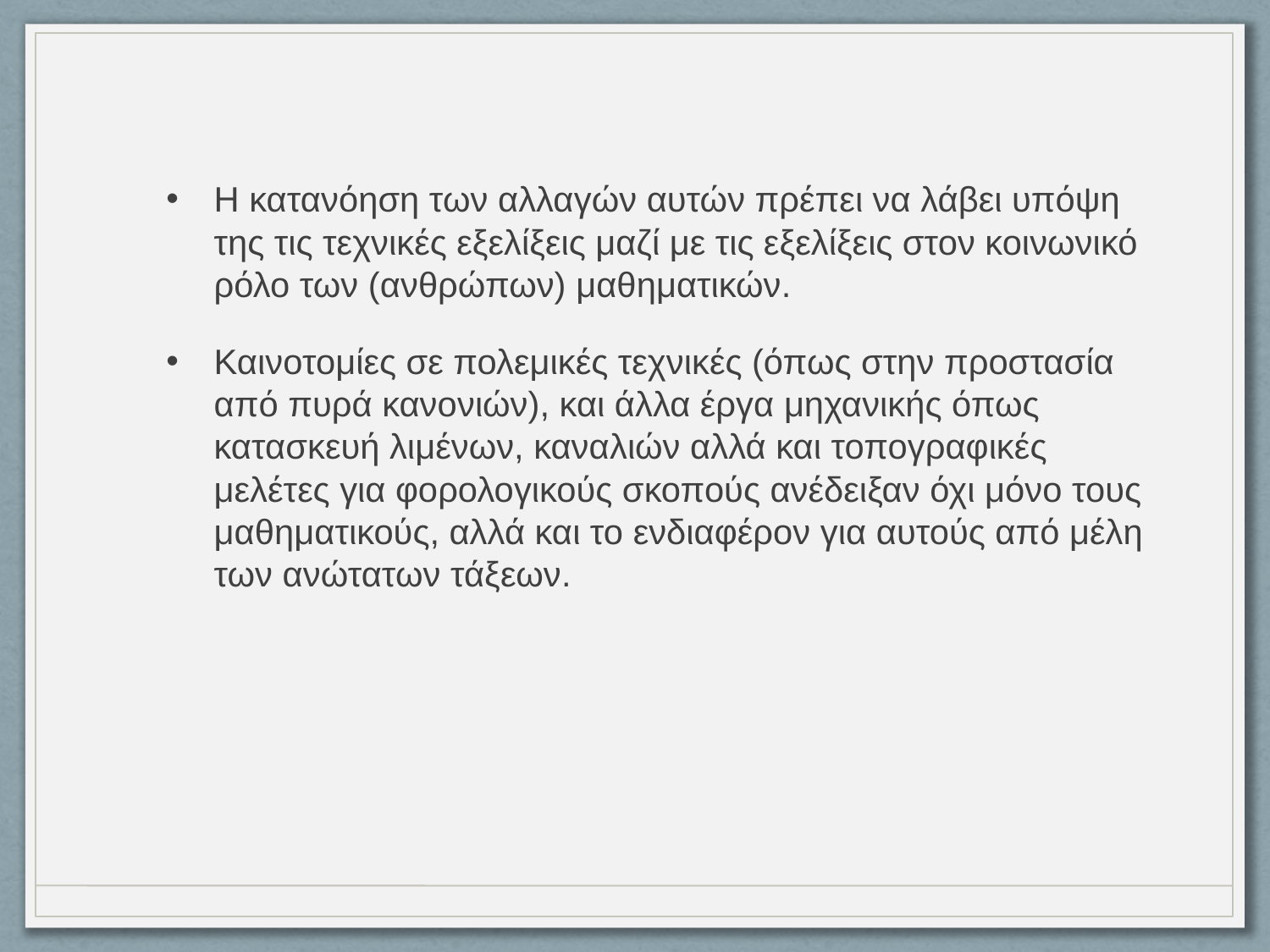

Η κατανόηση των αλλαγών αυτών πρέπει να λάβει υπόψη της τις τεχνικές εξελίξεις μαζί με τις εξελίξεις στον κοινωνικό ρόλο των (ανθρώπων) μαθηματικών.
Καινοτομίες σε πολεμικές τεχνικές (όπως στην προστασία από πυρά κανονιών), και άλλα έργα μηχανικής όπως κατασκευή λιμένων, καναλιών αλλά και τοπογραφικές μελέτες για φορολογικούς σκοπούς ανέδειξαν όχι μόνο τους μαθηματικούς, αλλά και το ενδιαφέρον για αυτούς από μέλη των ανώτατων τάξεων.